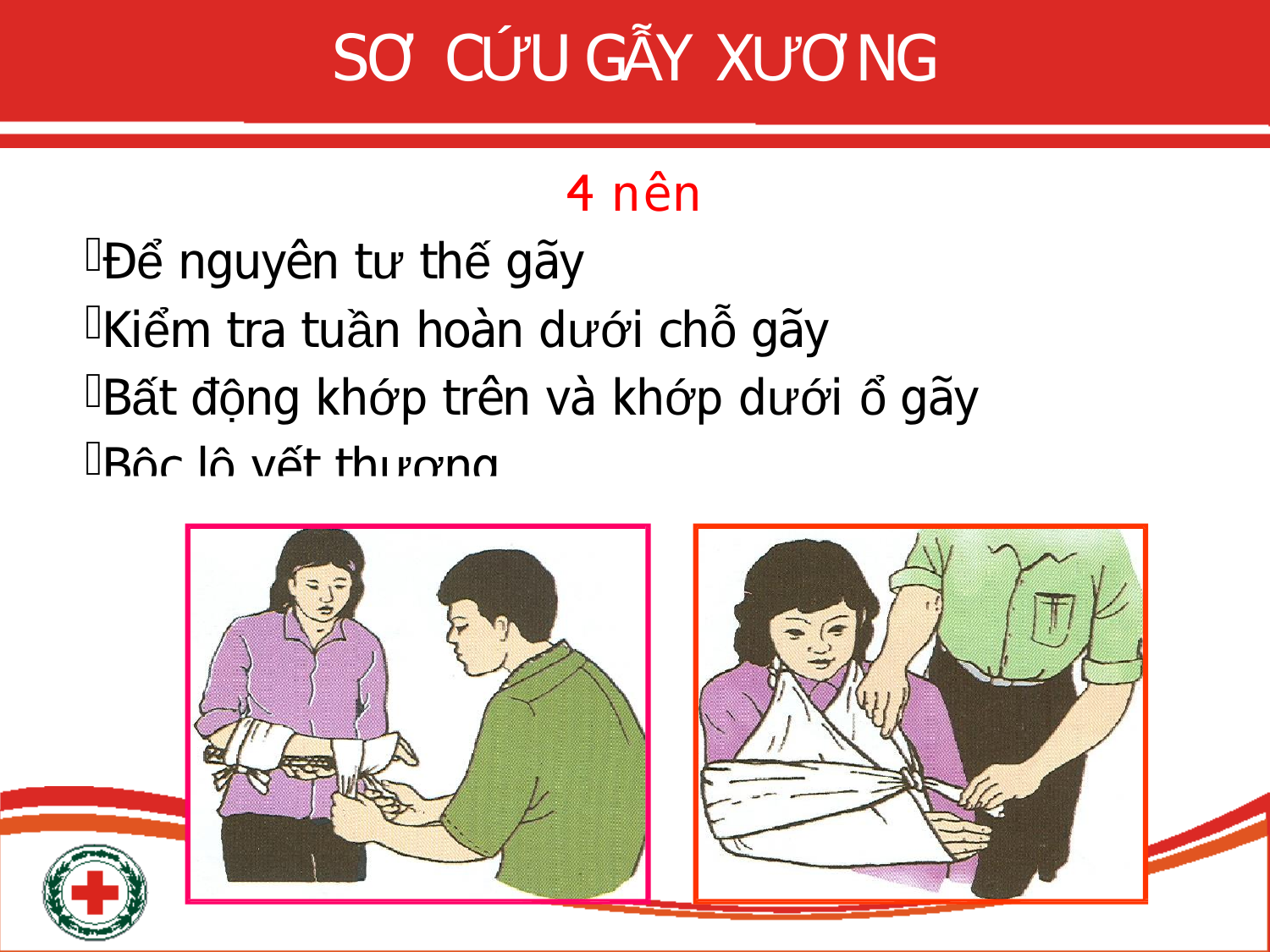

# SƠ CỨU GẪY XƯƠNG
4 nên
Để nguyên tư thế gãy
Kiểm tra tuần hoàn dưới chỗ gãy
Bất động khớp trên và khớp dưới ổ gãy
Bộc lộ vết thương